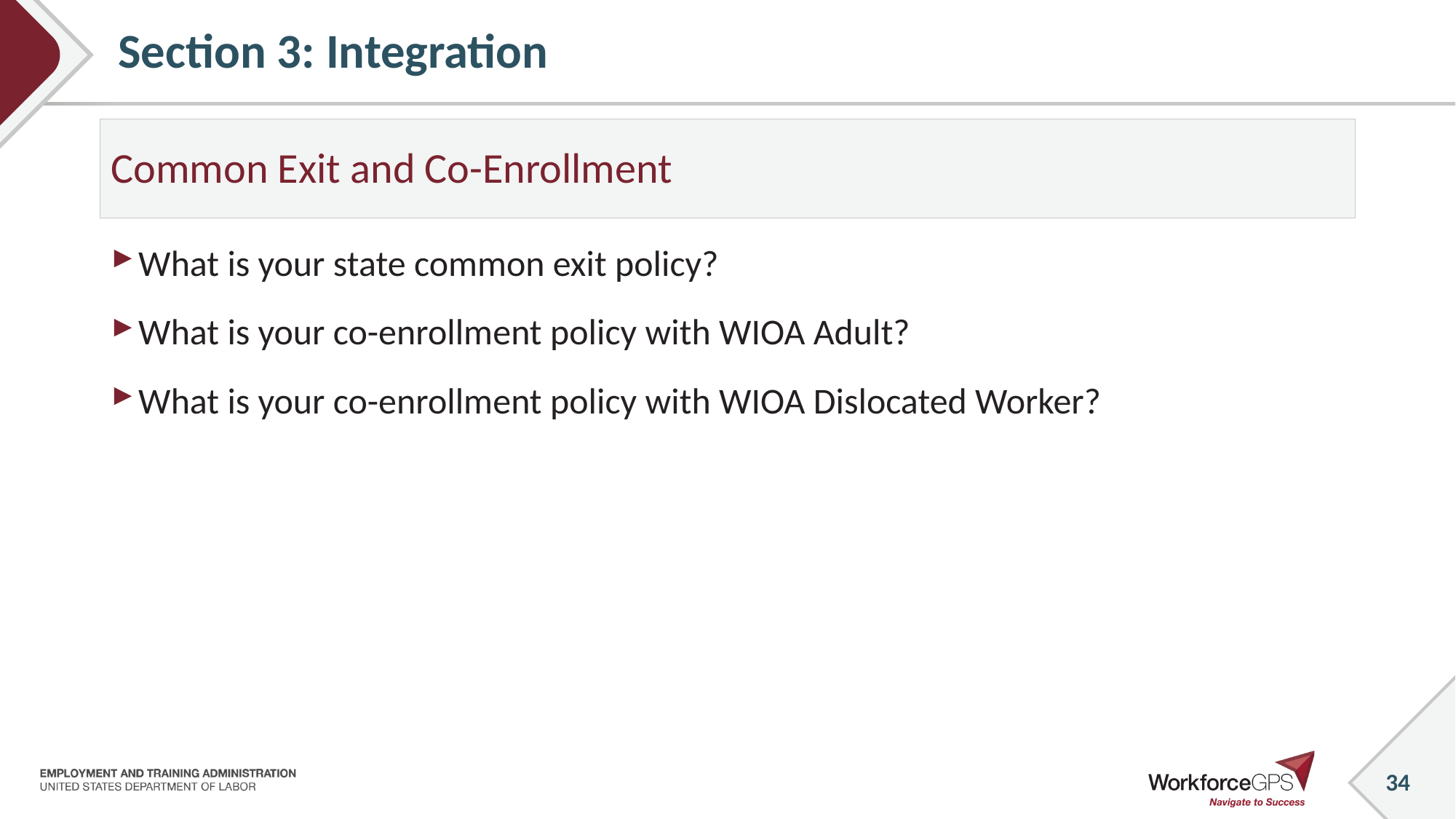

# Section 3: Integration
Common Exit and Co-Enrollment
What is your state common exit policy?
What is your co-enrollment policy with WIOA Adult?
What is your co-enrollment policy with WIOA Dislocated Worker?
34